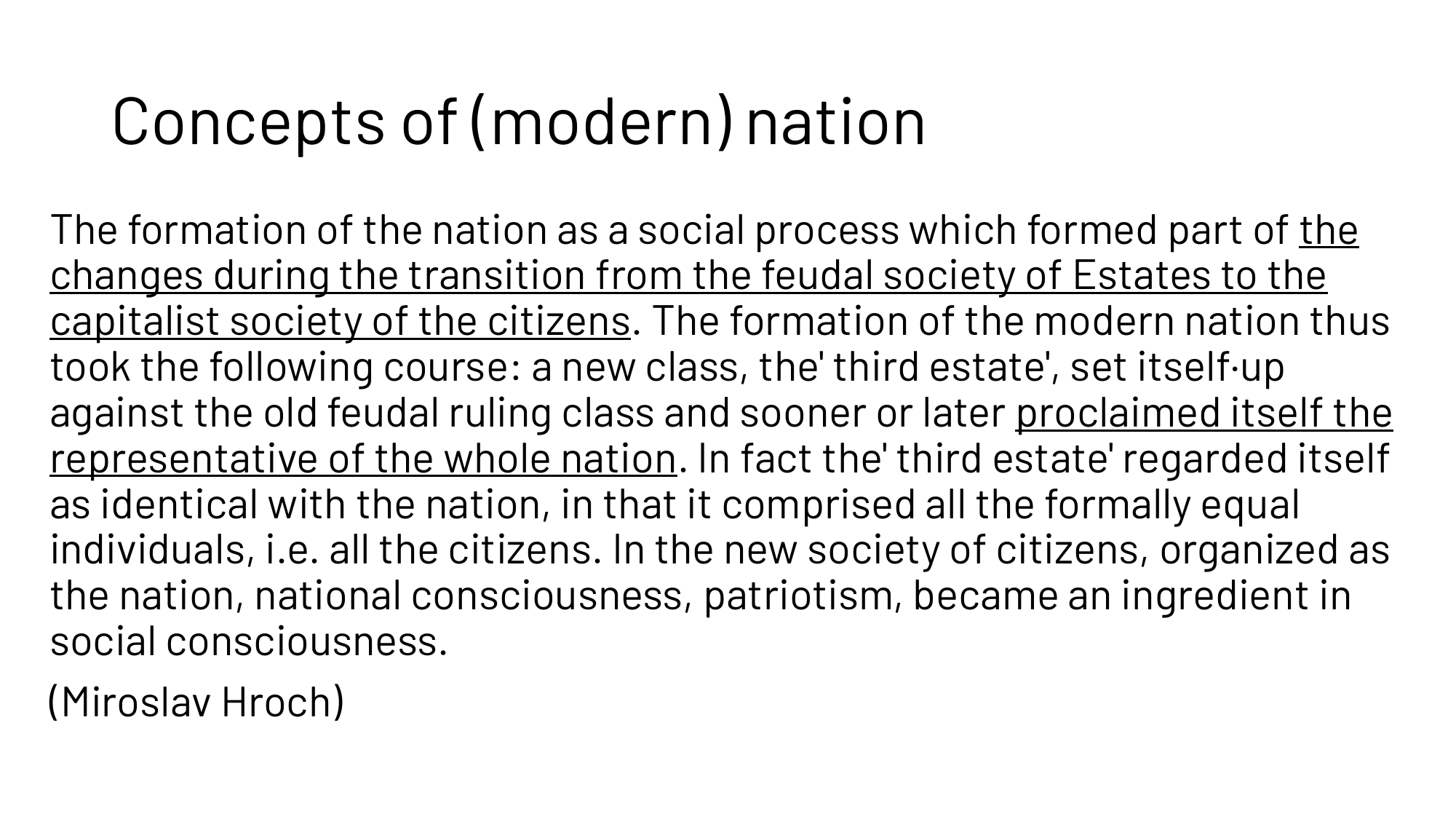

# Concepts of (modern) nation
The formation of the nation as a social process which formed part of the changes during the transition from the feudal society of Estates to the capitalist society of the citizens. The formation of the modern nation thus took the following course: a new class, the' third estate', set itself·up against the old feudal ruling class and sooner or later proclaimed itself the representative of the whole nation. In fact the' third estate' regarded itself as identical with the nation, in that it comprised all the formally equal individuals, i.e. all the citizens. In the new society of citizens, organized as the nation, national consciousness, patriotism, became an ingredient in social consciousness.
(Miroslav Hroch)